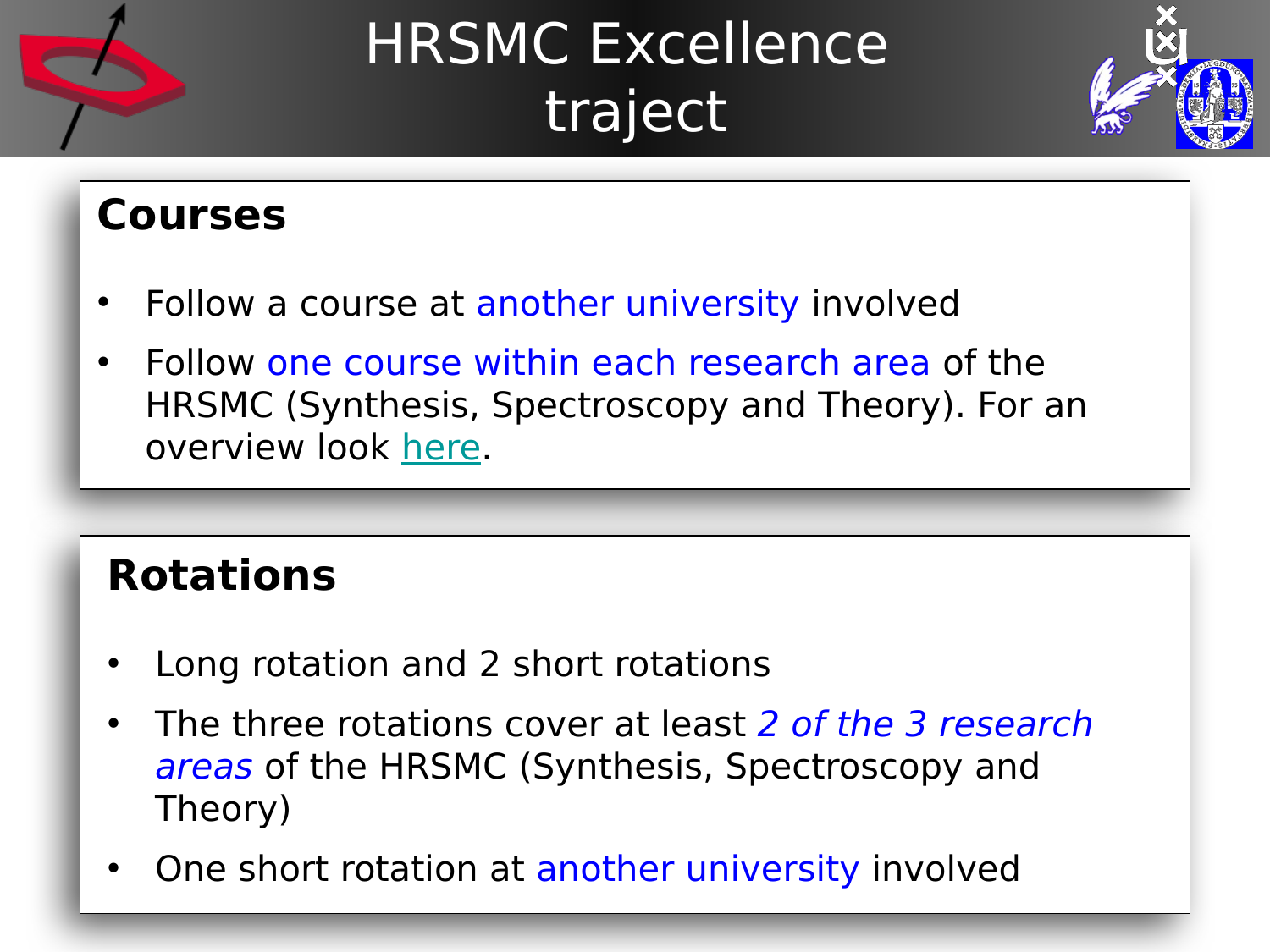

# HRSMC Excellence traject

Courses

Follow a course at another university involved
Follow one course within each research area of the HRSMC (Synthesis, Spectroscopy and Theory). For an overview look here.

Rotations

Long rotation and 2 short rotations
The three rotations cover at least 2 of the 3 research areas of the HRSMC (Synthesis, Spectroscopy and Theory)
One short rotation at another university involved